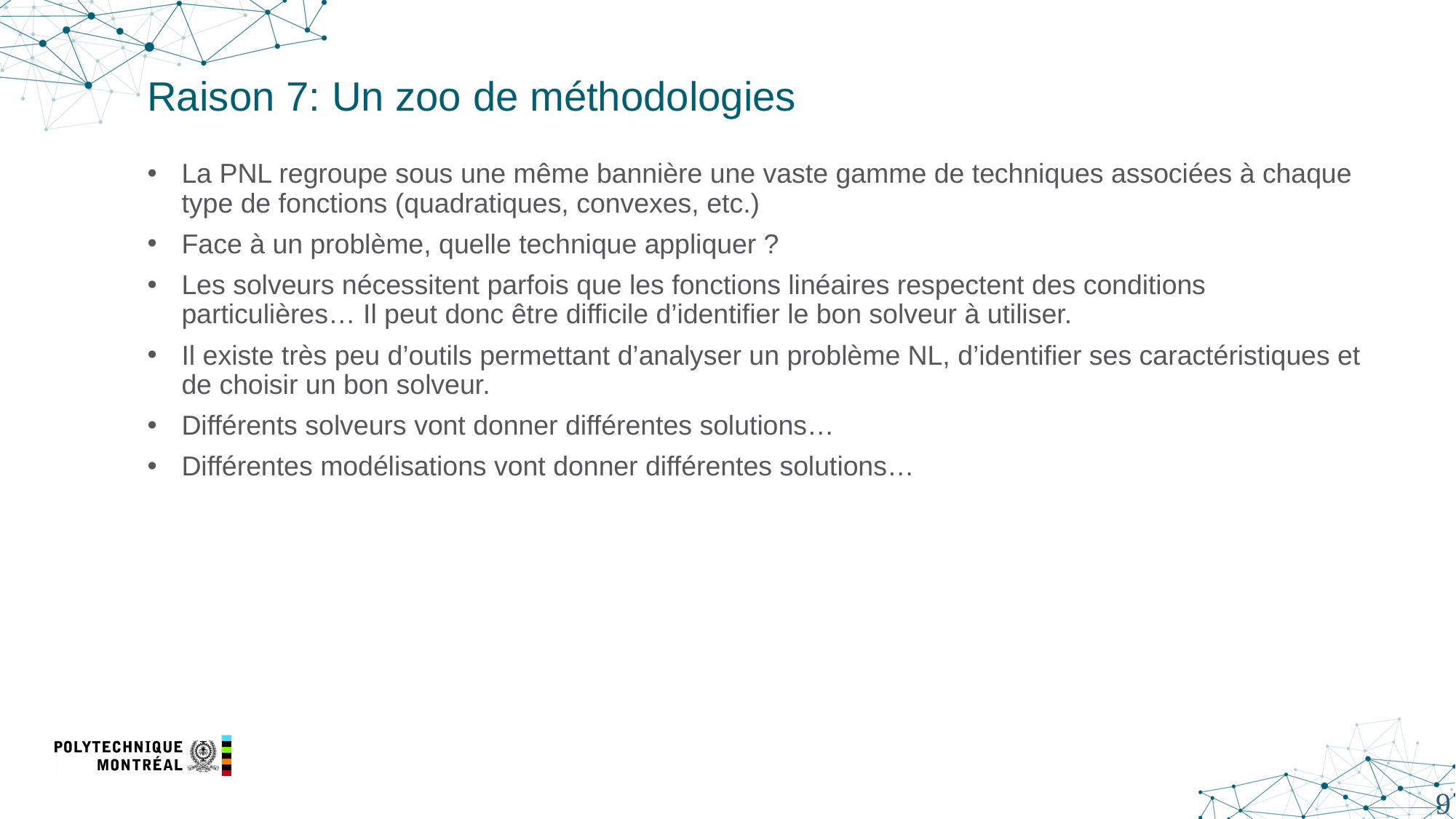

# Raison 7: Un zoo de méthodologies
La PNL regroupe sous une même bannière une vaste gamme de techniques associées à chaque type de fonctions (quadratiques, convexes, etc.)
Face à un problème, quelle technique appliquer ?
Les solveurs nécessitent parfois que les fonctions linéaires respectent des conditions particulières… Il peut donc être difficile d’identifier le bon solveur à utiliser.
Il existe très peu d’outils permettant d’analyser un problème NL, d’identifier ses caractéristiques et de choisir un bon solveur.
Différents solveurs vont donner différentes solutions…
Différentes modélisations vont donner différentes solutions…

9